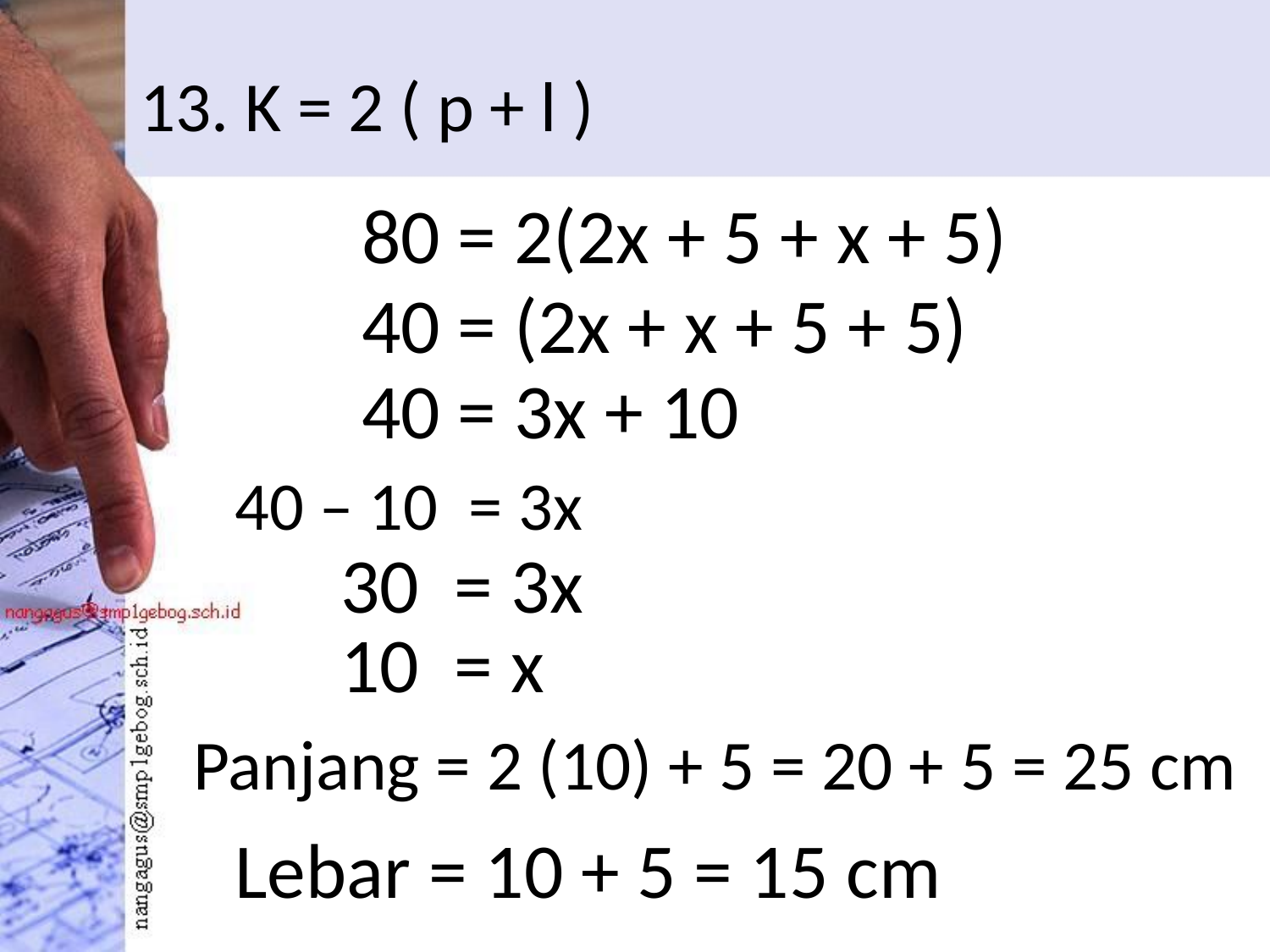

# 13. K = 2 ( p + l )
80 = 2(2x + 5 + x + 5)
40 = (2x + x + 5 + 5)
40 = 3x + 10
40 – 10  = 3x
30  = 3x
10  = x
Panjang = 2 (10) + 5 = 20 + 5 = 25 cm
Lebar = 10 + 5 = 15 cm